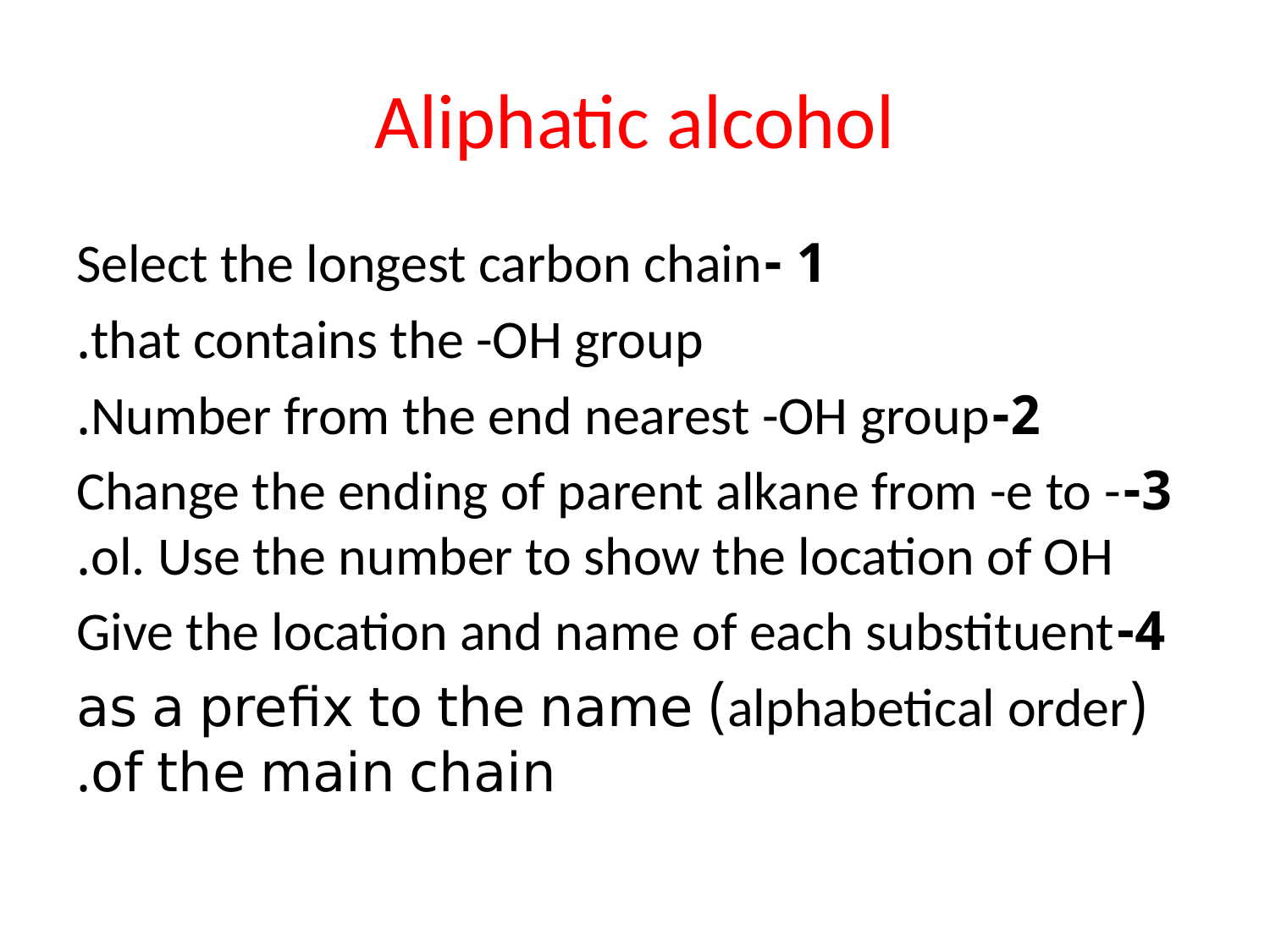

# Aliphatic alcohol
1 -Select the longest carbon chain
that contains the -OH group.
2-Number from the end nearest -OH group.
3-Change the ending of parent alkane from -e to -ol. Use the number to show the location of OH.
4-Give the location and name of each substituent
(alphabetical order) as a prefix to the name of the main chain.